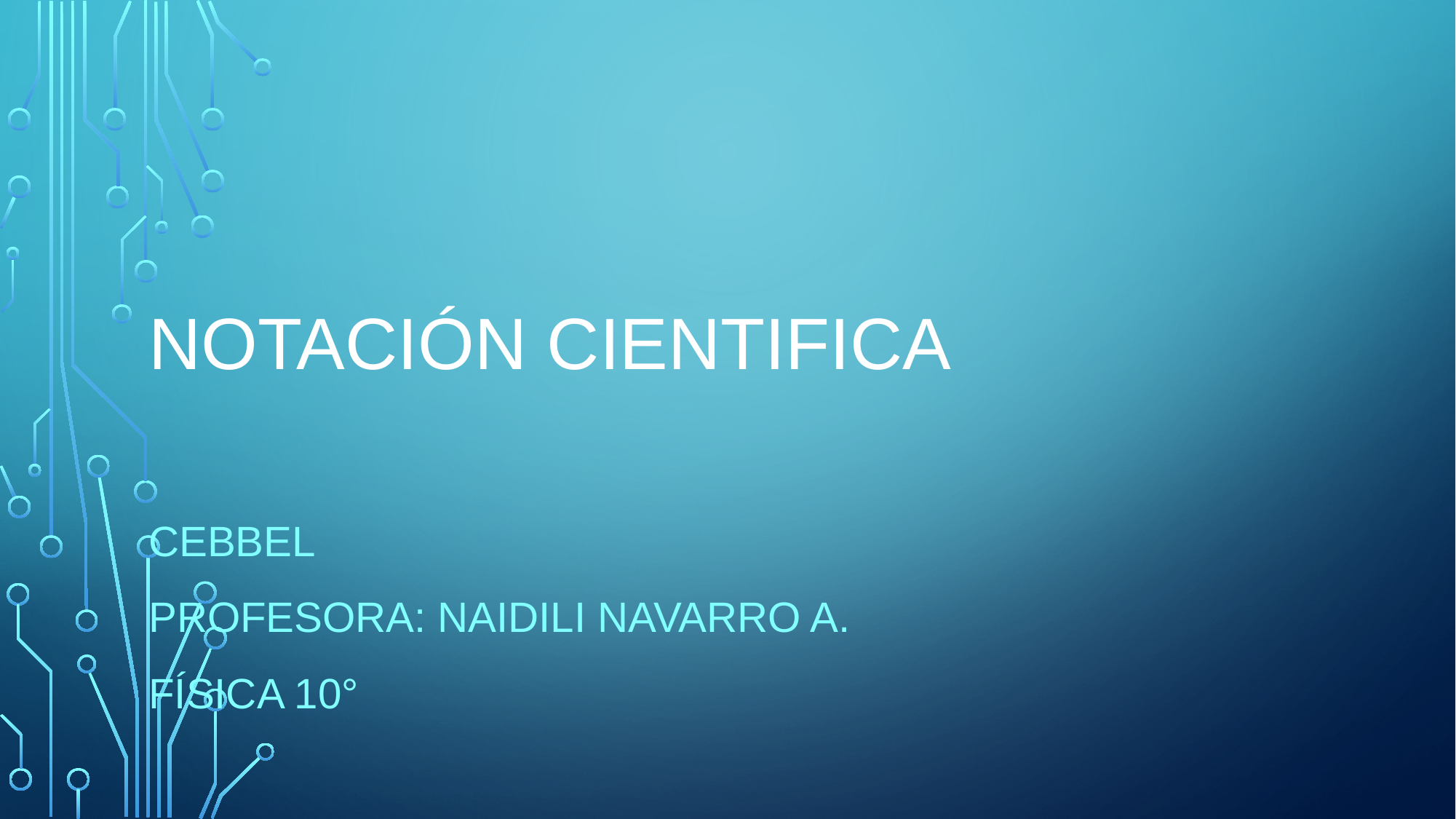

# Notación CIENTIFICA
CEBBEL
Profesora: naidili navarro A.
Física 10°